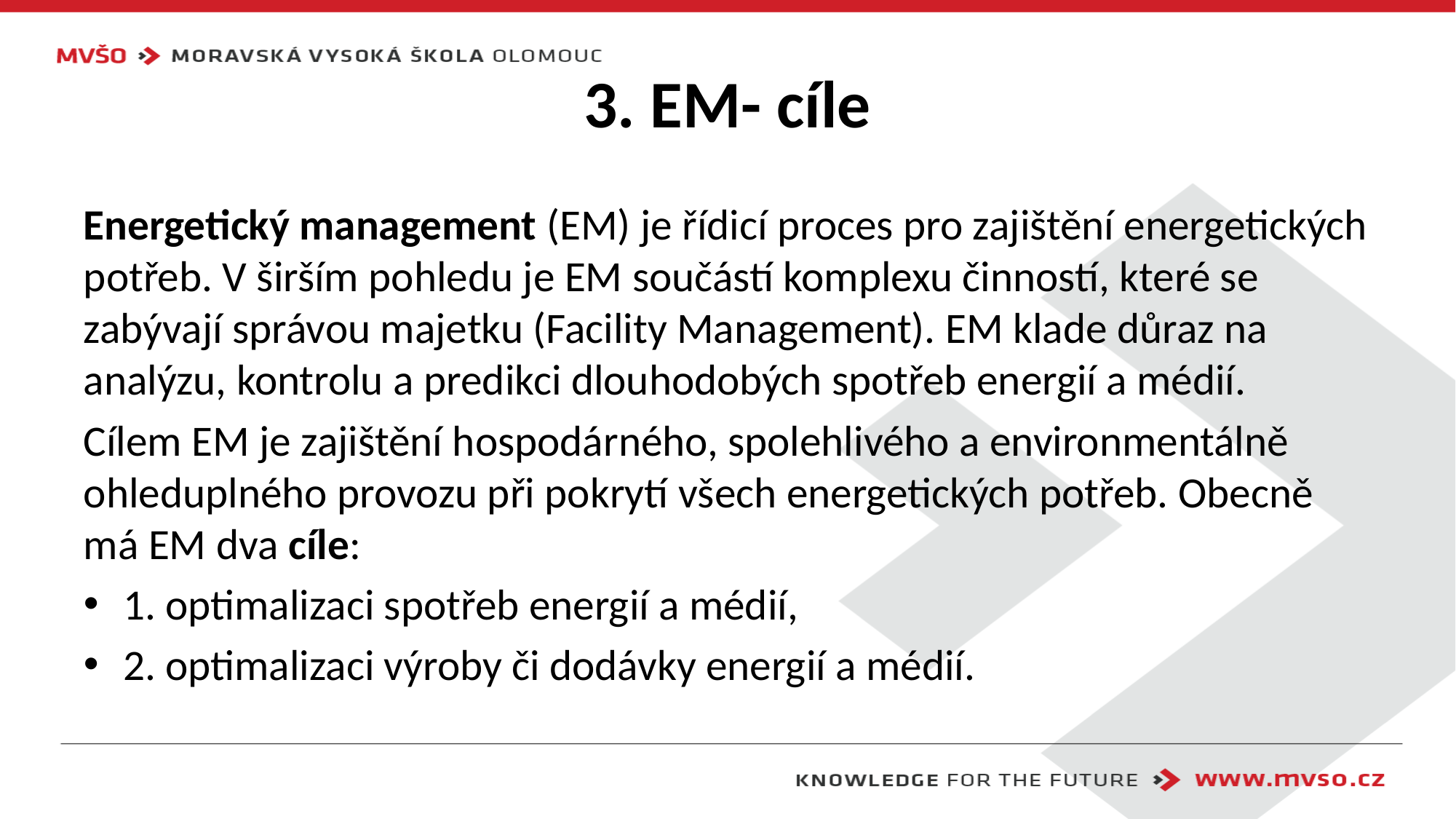

# 3. EM- cíle
Energetický management (EM) je řídicí proces pro zajištění energetických potřeb. V širším pohledu je EM součástí komplexu činností, které se zabývají správou majetku (Facility Management). EM klade důraz na analýzu, kontrolu a predikci dlouhodobých spotřeb energií a médií.
Cílem EM je zajištění hospodárného, spolehlivého a environmentálně ohleduplného provozu při pokrytí všech energetických potřeb. Obecně má EM dva cíle:
1. optimalizaci spotřeb energií a médií,
2. optimalizaci výroby či dodávky energií a médií.